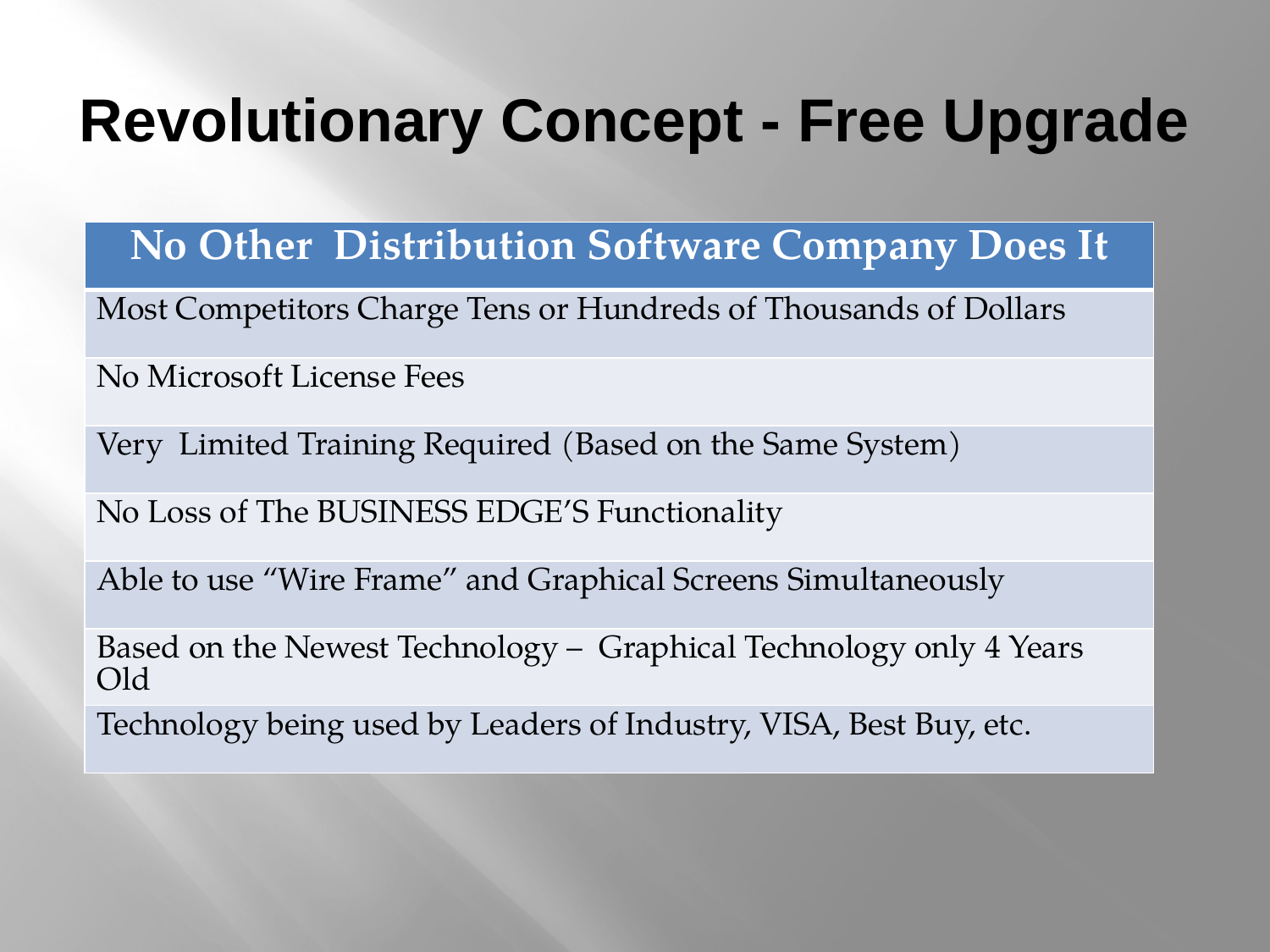

# Revolutionary Concept - Free Upgrade
| No Other Distribution Software Company Does It |
| --- |
| Most Competitors Charge Tens or Hundreds of Thousands of Dollars |
| No Microsoft License Fees |
| Very Limited Training Required (Based on the Same System) |
| No Loss of The BUSINESS EDGE’S Functionality |
| Able to use “Wire Frame” and Graphical Screens Simultaneously |
| Based on the Newest Technology – Graphical Technology only 4 Years Old |
| Technology being used by Leaders of Industry, VISA, Best Buy, etc. |